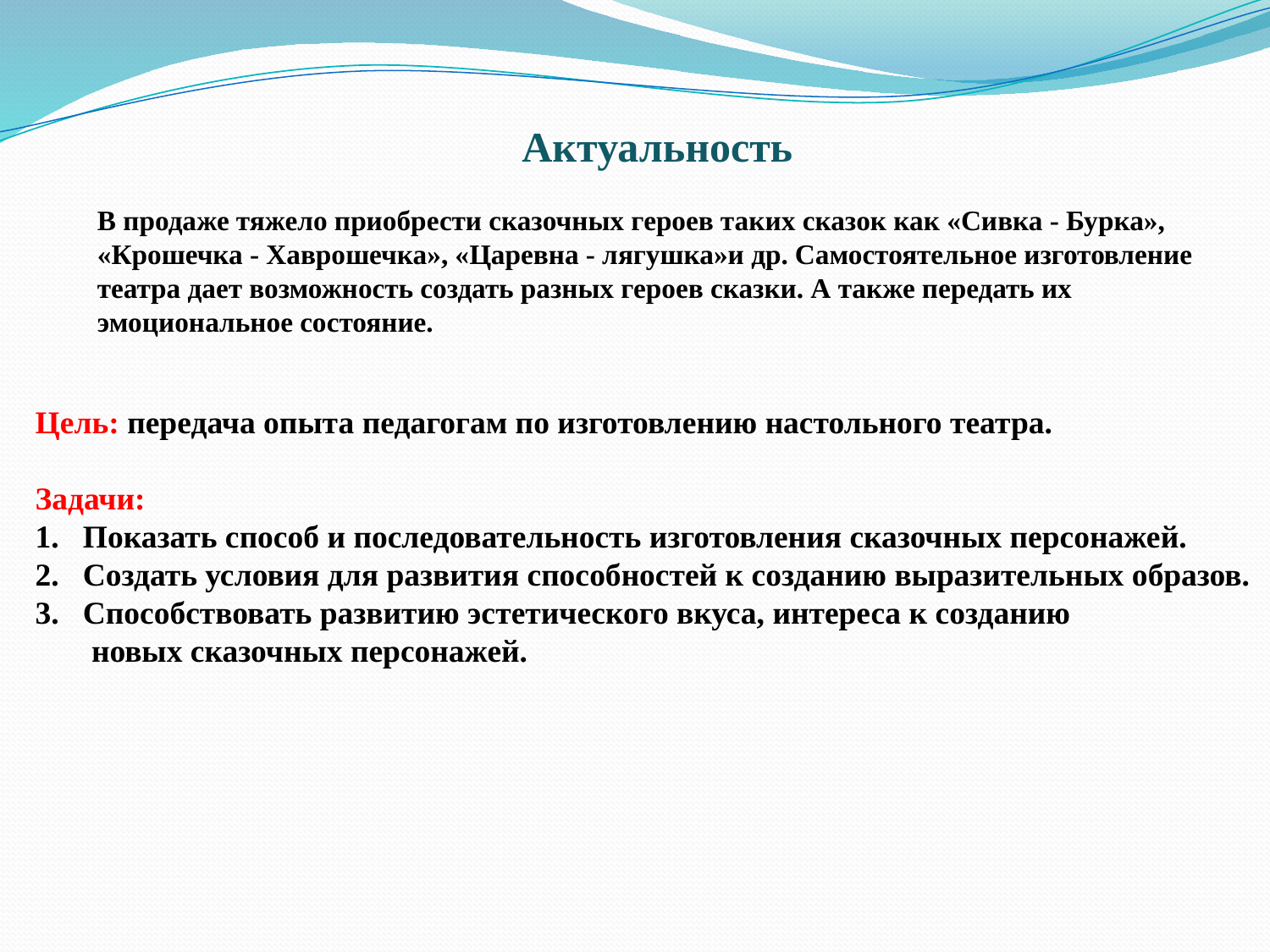

Актуальность
В продаже тяжело приобрести сказочных героев таких сказок как «Сивка - Бурка», «Крошечка - Хаврошечка», «Царевна - лягушка»и др. Самостоятельное изготовление театра дает возможность создать разных героев сказки. А также передать их эмоциональное состояние.
Цель: передача опыта педагогам по изготовлению настольного театра.

Задачи:
Показать способ и последовательность изготовления сказочных персонажей.
Создать условия для развития способностей к созданию выразительных образов.
Способствовать развитию эстетического вкуса, интереса к созданию
       новых сказочных персонажей.